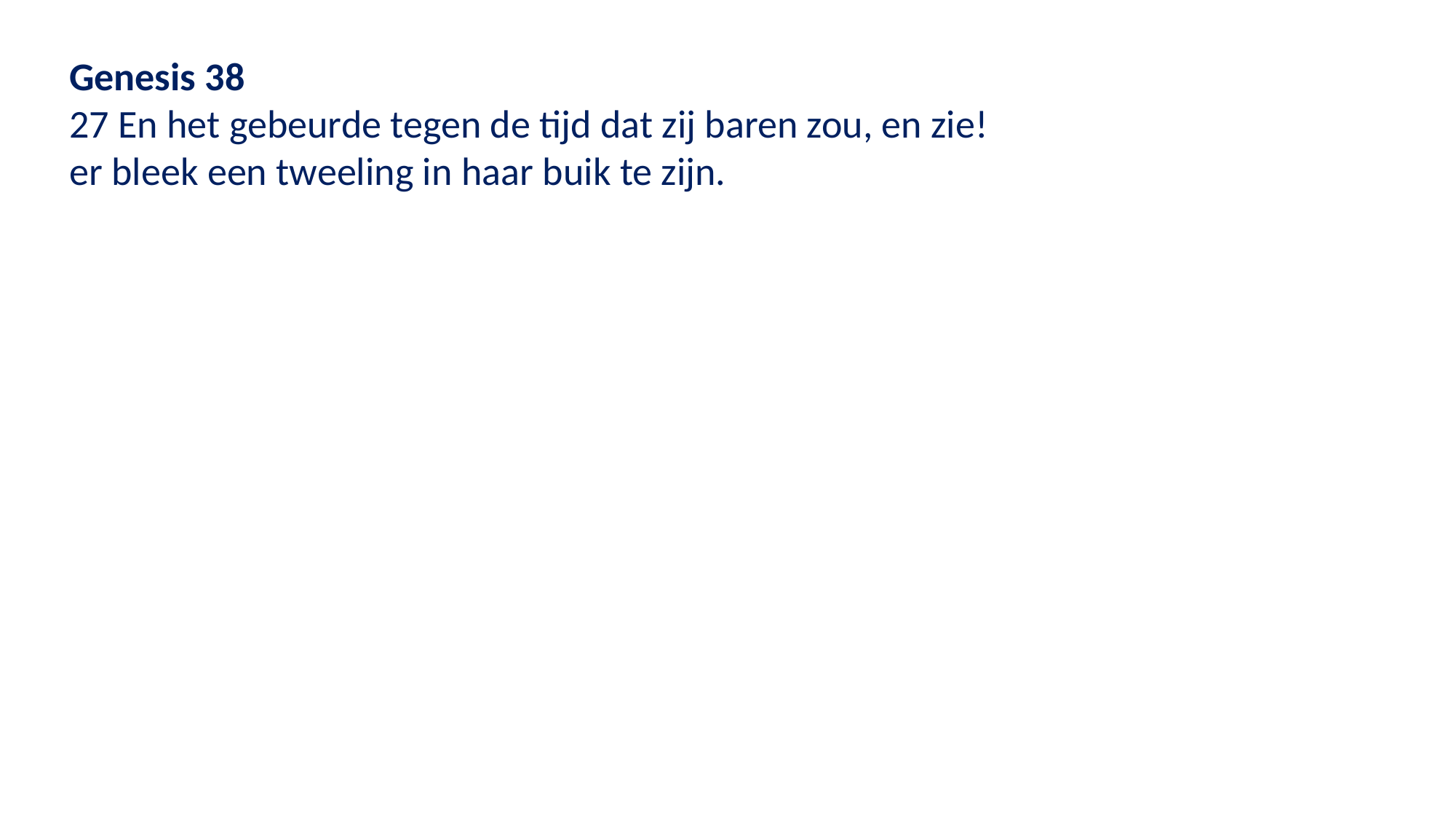

Genesis 38
27 En het gebeurde tegen de tijd dat zij baren zou, en zie!
er bleek een tweeling in haar buik te zijn.